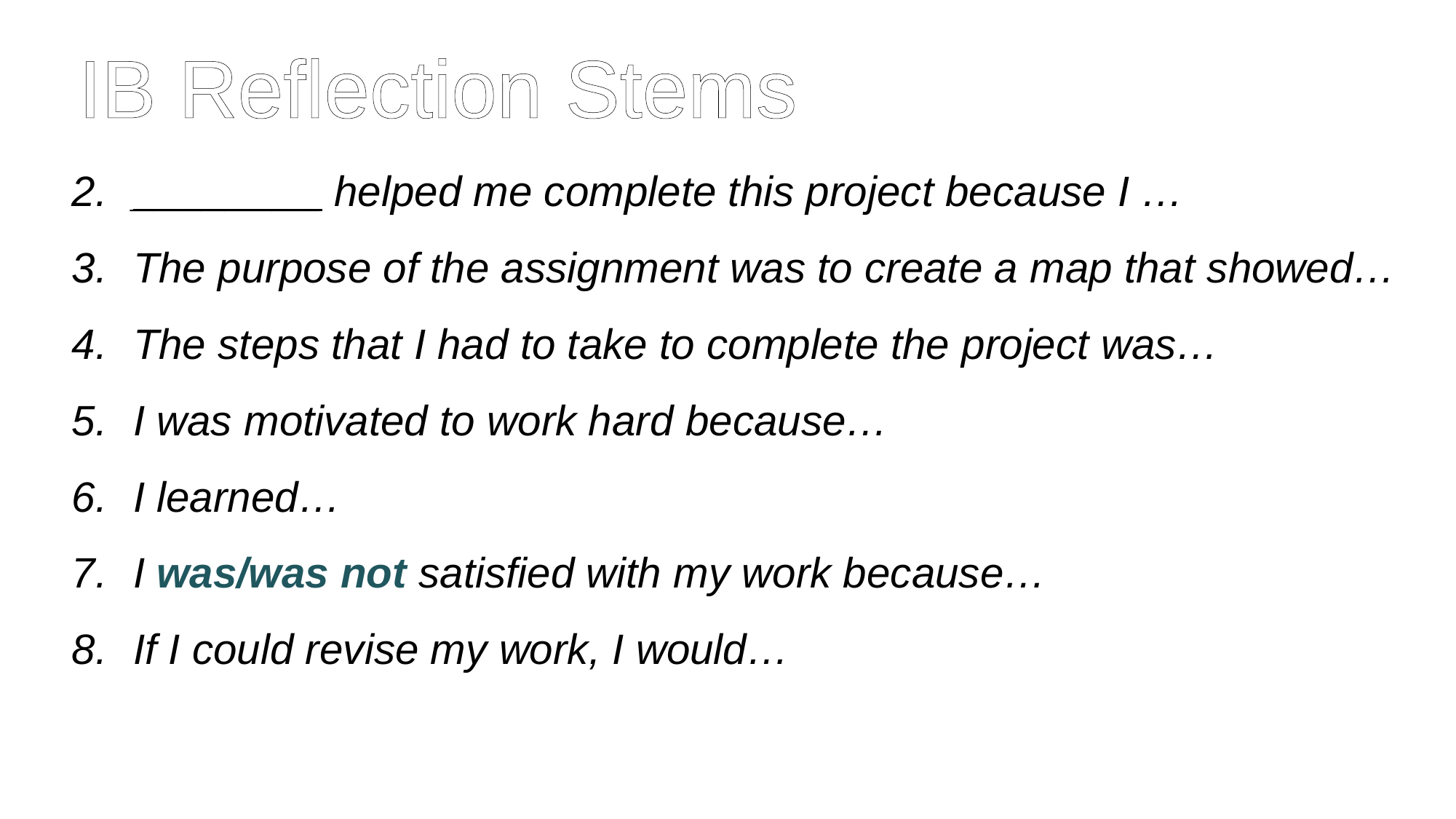

# IB Reflection Stems
________ helped me complete this project because I …
The purpose of the assignment was to create a map that showed…
The steps that I had to take to complete the project was…
I was motivated to work hard because…
I learned…
I was/was not satisfied with my work because…
If I could revise my work, I would…